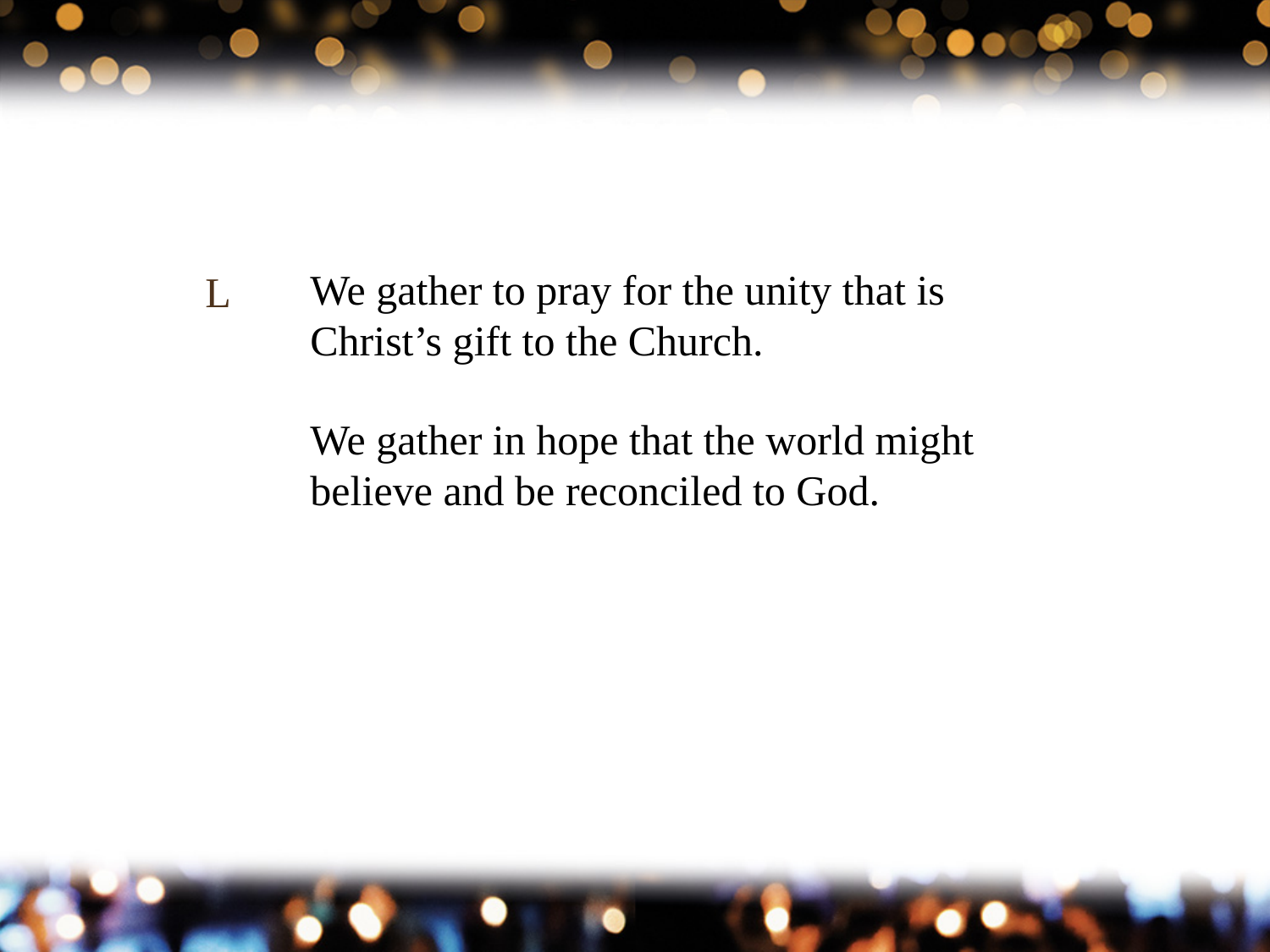

L
We gather to pray for the unity that is Christ’s gift to the Church.
# We gather in hope that the world might believe and be reconciled to God.